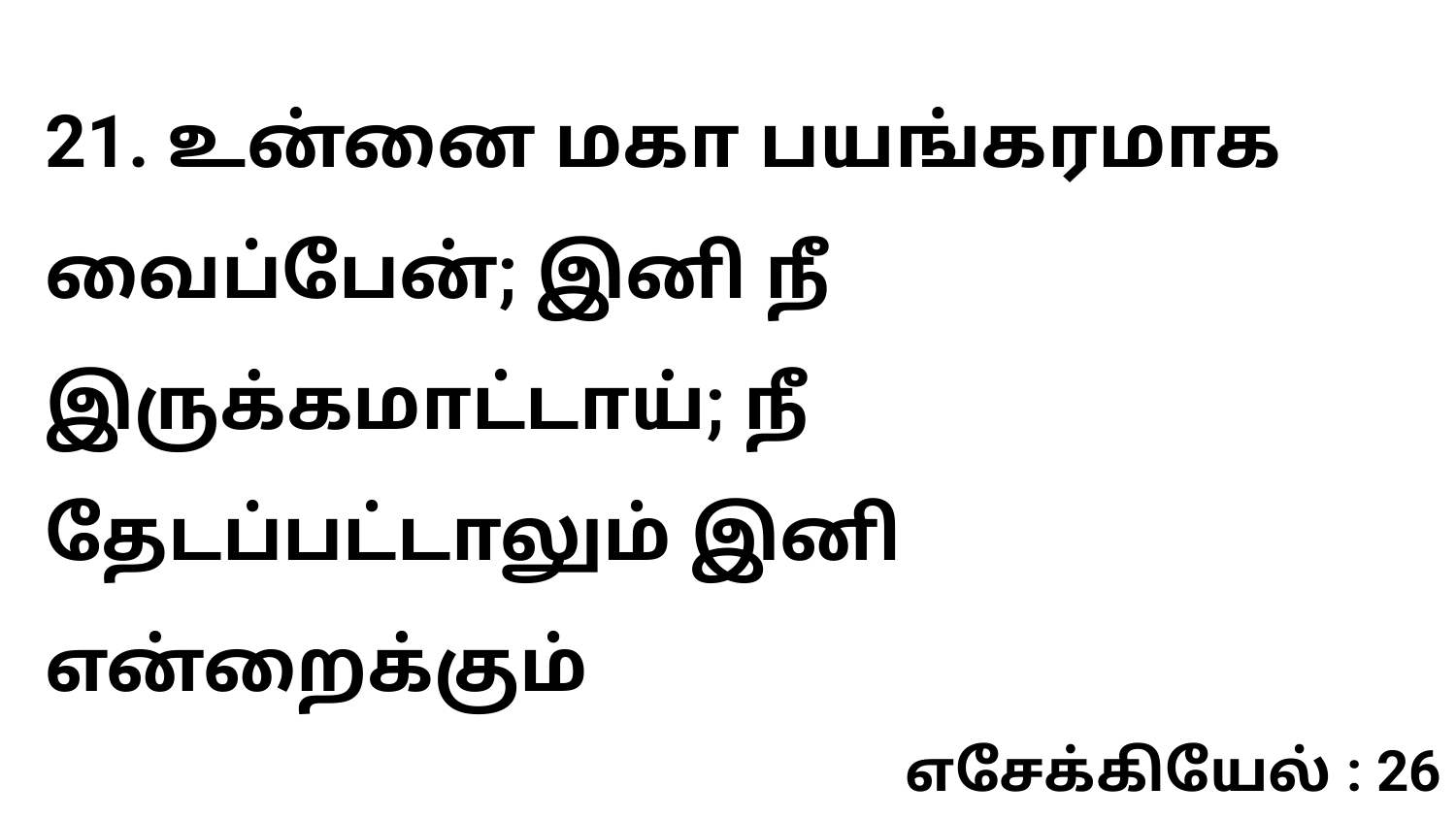

21. உன்னை மகா பயங்கரமாக வைப்பேன்; இனி நீ இருக்கமாட்டாய்; நீ தேடப்பட்டாலும் இனி என்றைக்கும்
எசேக்கியேல் : 26